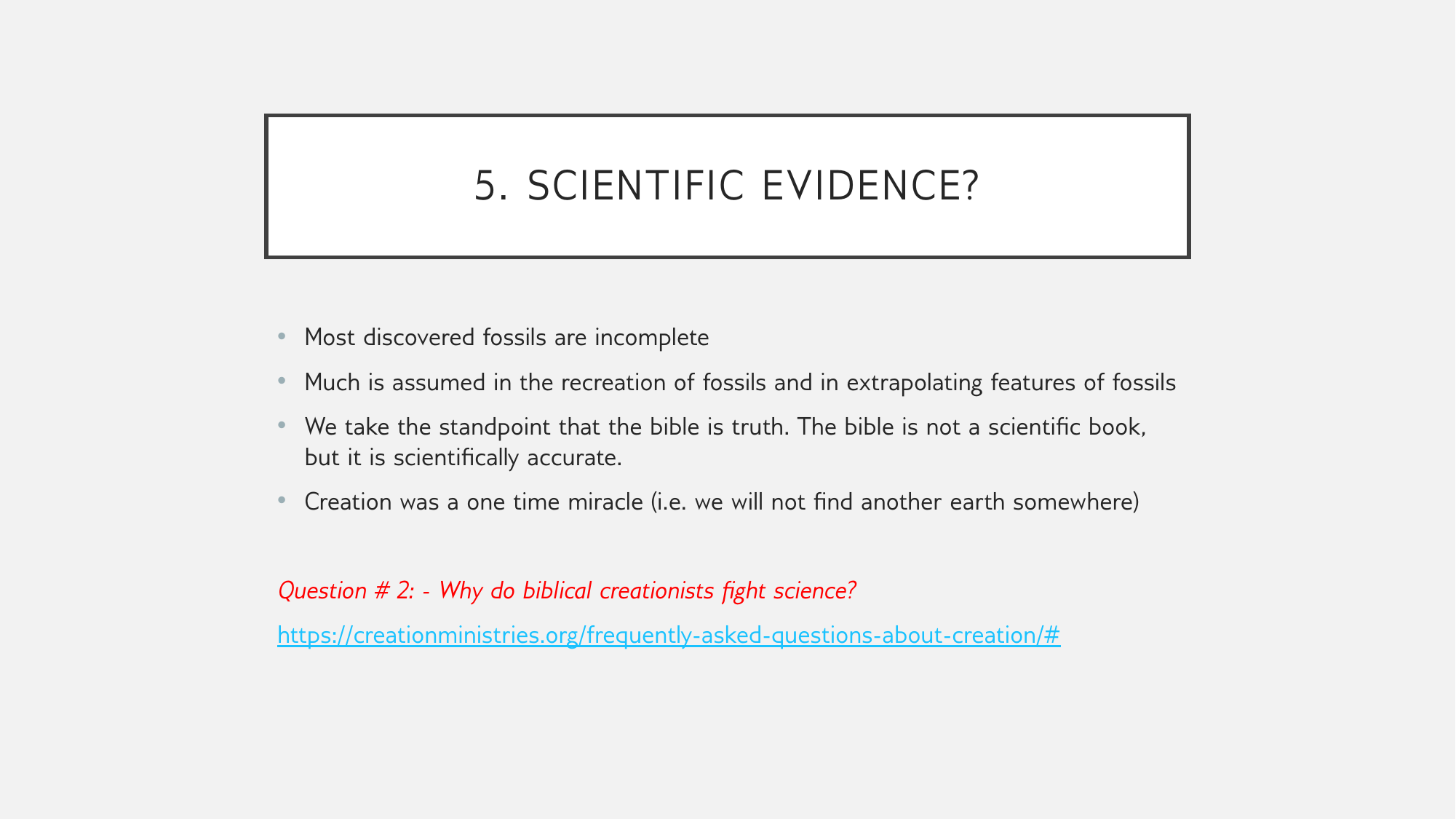

# 5. Scientific evidence?
Most discovered fossils are incomplete
Much is assumed in the recreation of fossils and in extrapolating features of fossils
We take the standpoint that the bible is truth. The bible is not a scientific book, but it is scientifically accurate.
Creation was a one time miracle (i.e. we will not find another earth somewhere)

Question # 2: - Why do biblical creationists fight science?
https://creationministries.org/frequently-asked-questions-about-creation/#